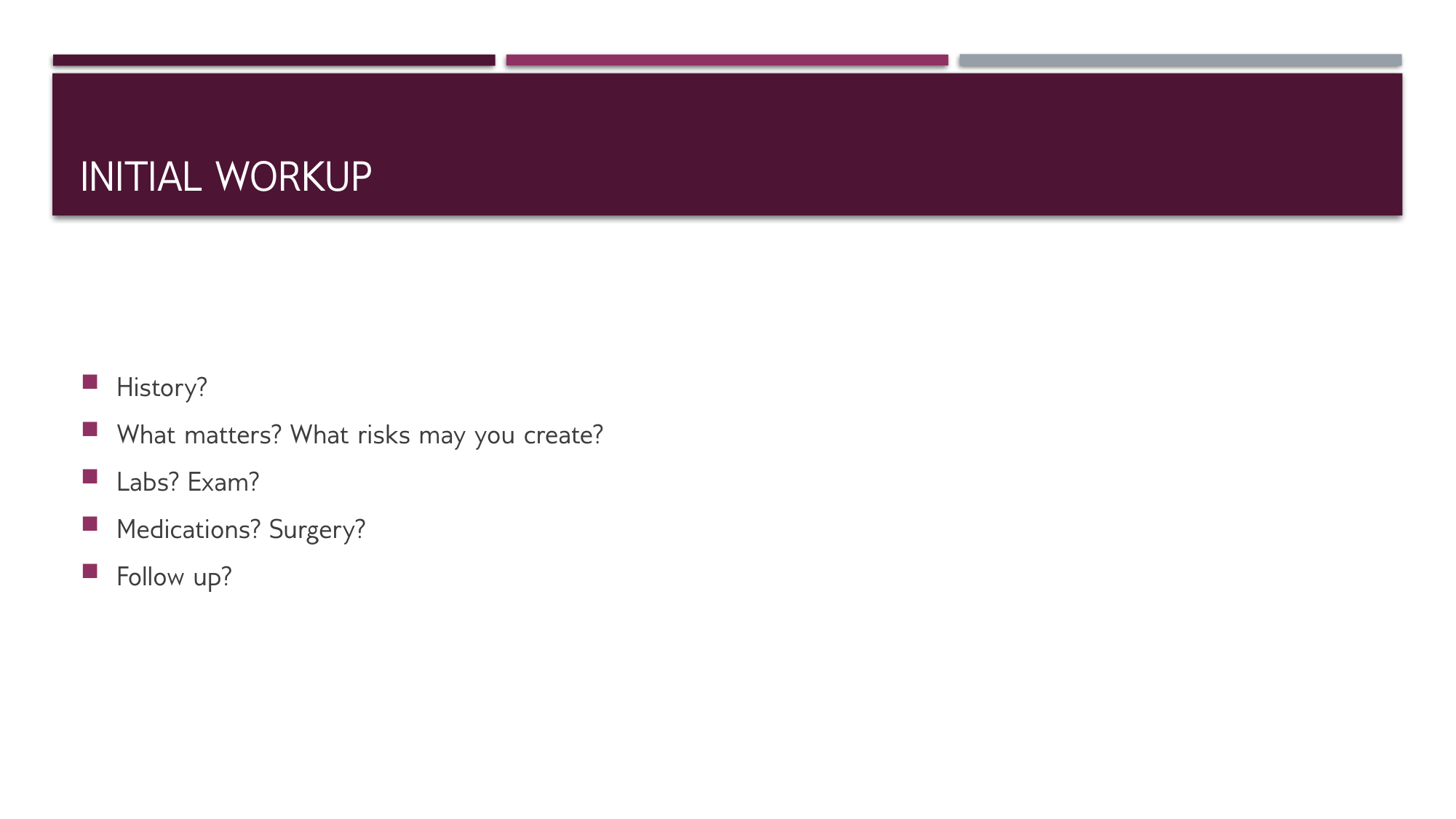

# Initial workup
History?
What matters? What risks may you create?
Labs? Exam?
Medications? Surgery?
Follow up?